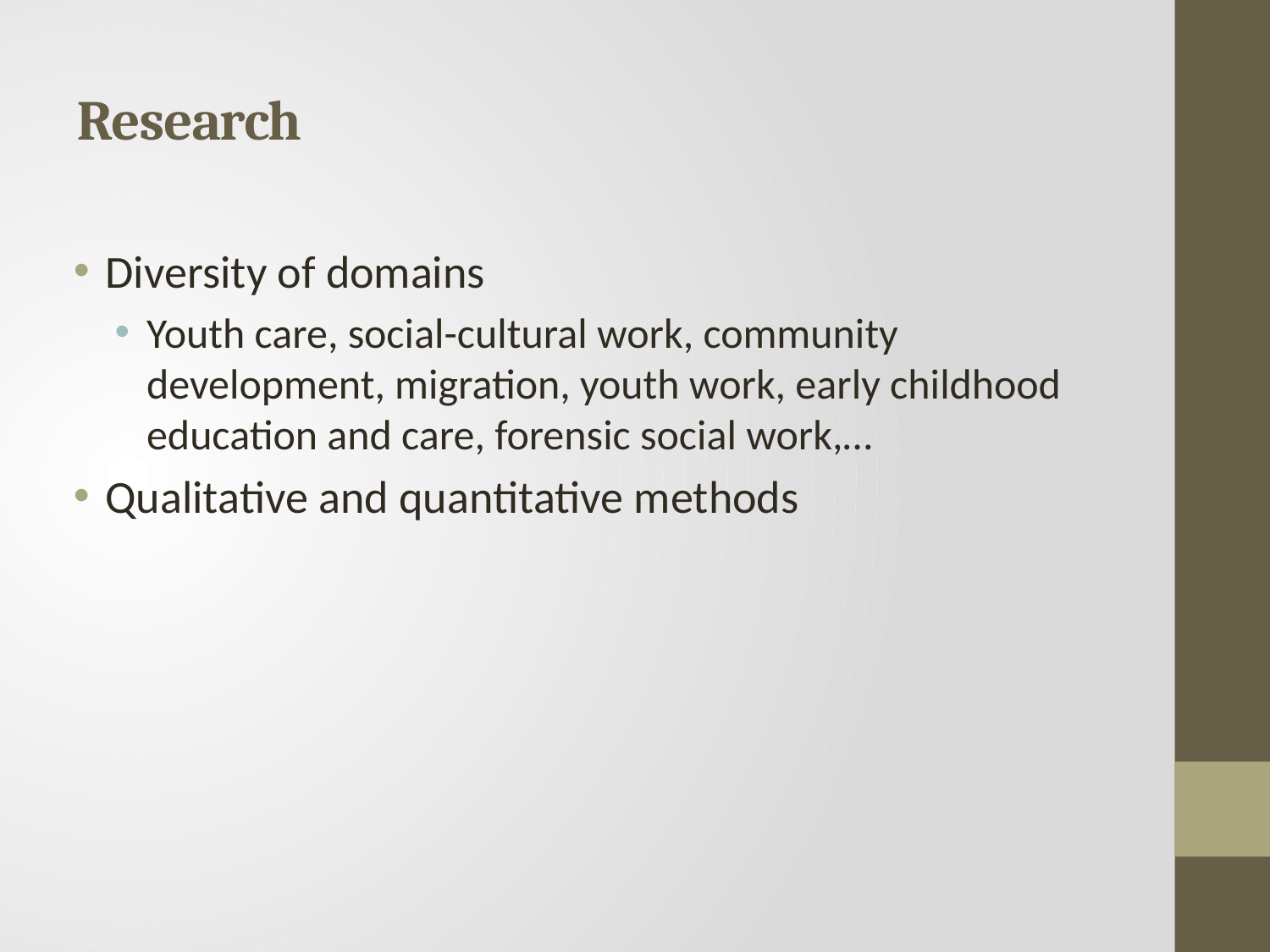

# Research
Diversity of domains
Youth care, social-cultural work, community development, migration, youth work, early childhood education and care, forensic social work,…
Qualitative and quantitative methods